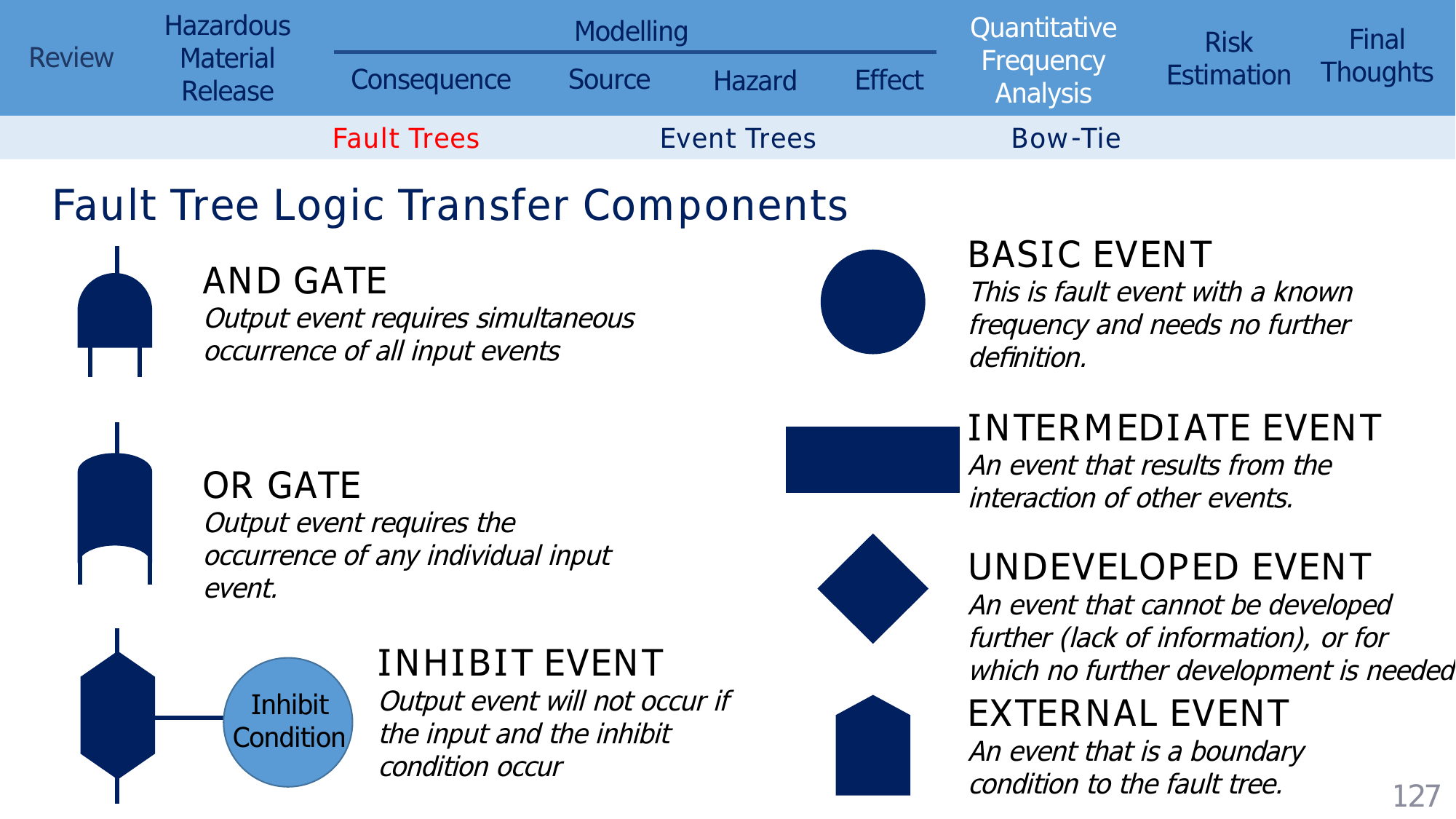

Fault Trees  	    	Event Trees		   Bow-Tie
Fault Tree Logic Transfer Components
BASIC EVENT
This is fault event with a known frequency and needs no further definition.

AND GATE
Output event requires simultaneous occurrence of all input events

INTERMEDIATE EVENT
An event that results from the interaction of other events.

OR GATE
Output event requires the occurrence of any individual input event.

UNDEVELOPED EVENT
An event that cannot be developed further (lack of information), or for which no further development is needed.
INHIBIT EVENT
Output event will not occur if the input and the inhibit condition occur

Inhibit Condition
EXTERNAL EVENT
An event that is a boundary condition to the fault tree.

127